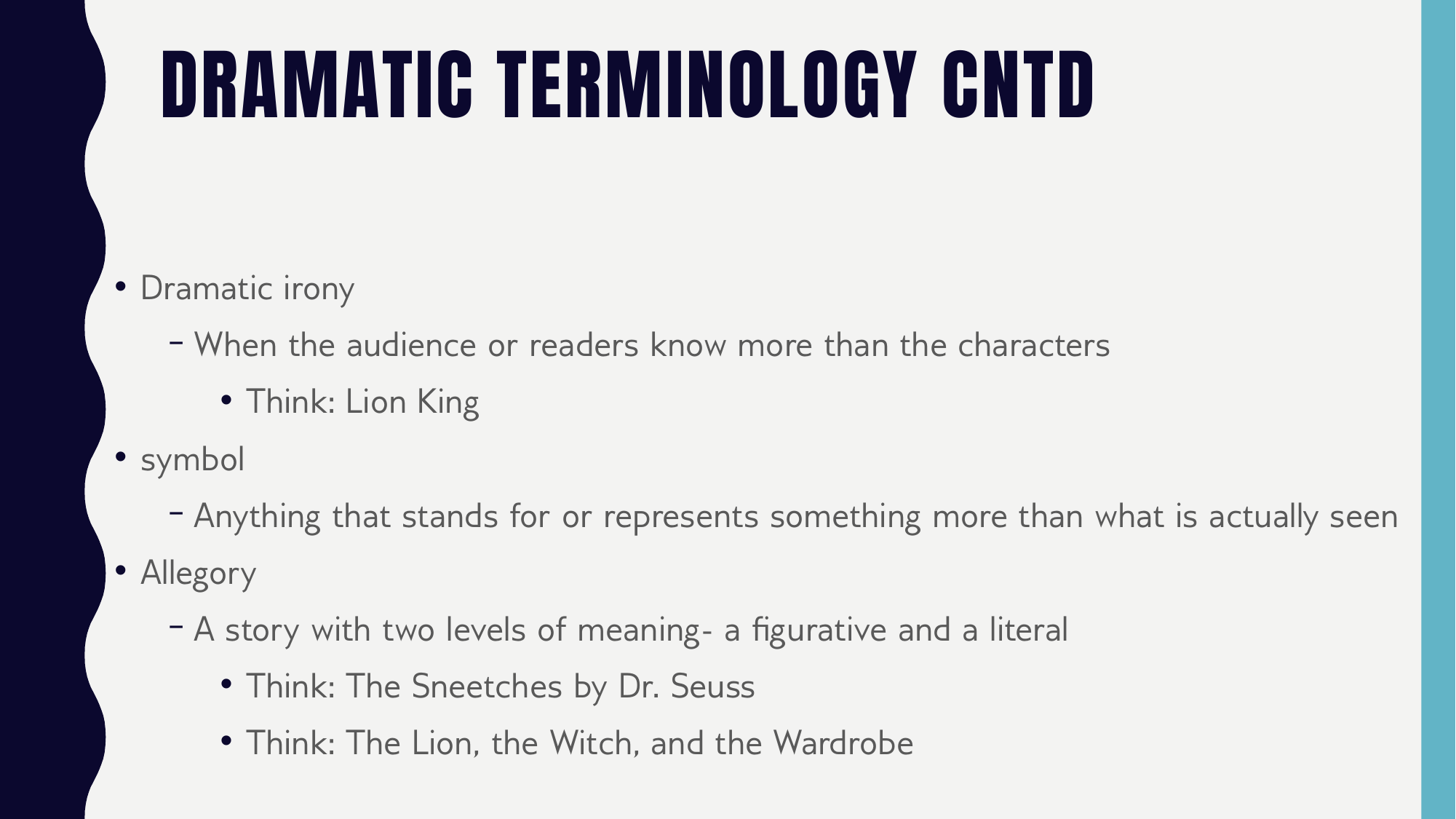

# Dramatic terminology cntd
Dramatic irony
When the audience or readers know more than the characters
Think: Lion King
symbol
Anything that stands for or represents something more than what is actually seen
Allegory
A story with two levels of meaning- a figurative and a literal
Think: The Sneetches by Dr. Seuss
Think: The Lion, the Witch, and the Wardrobe